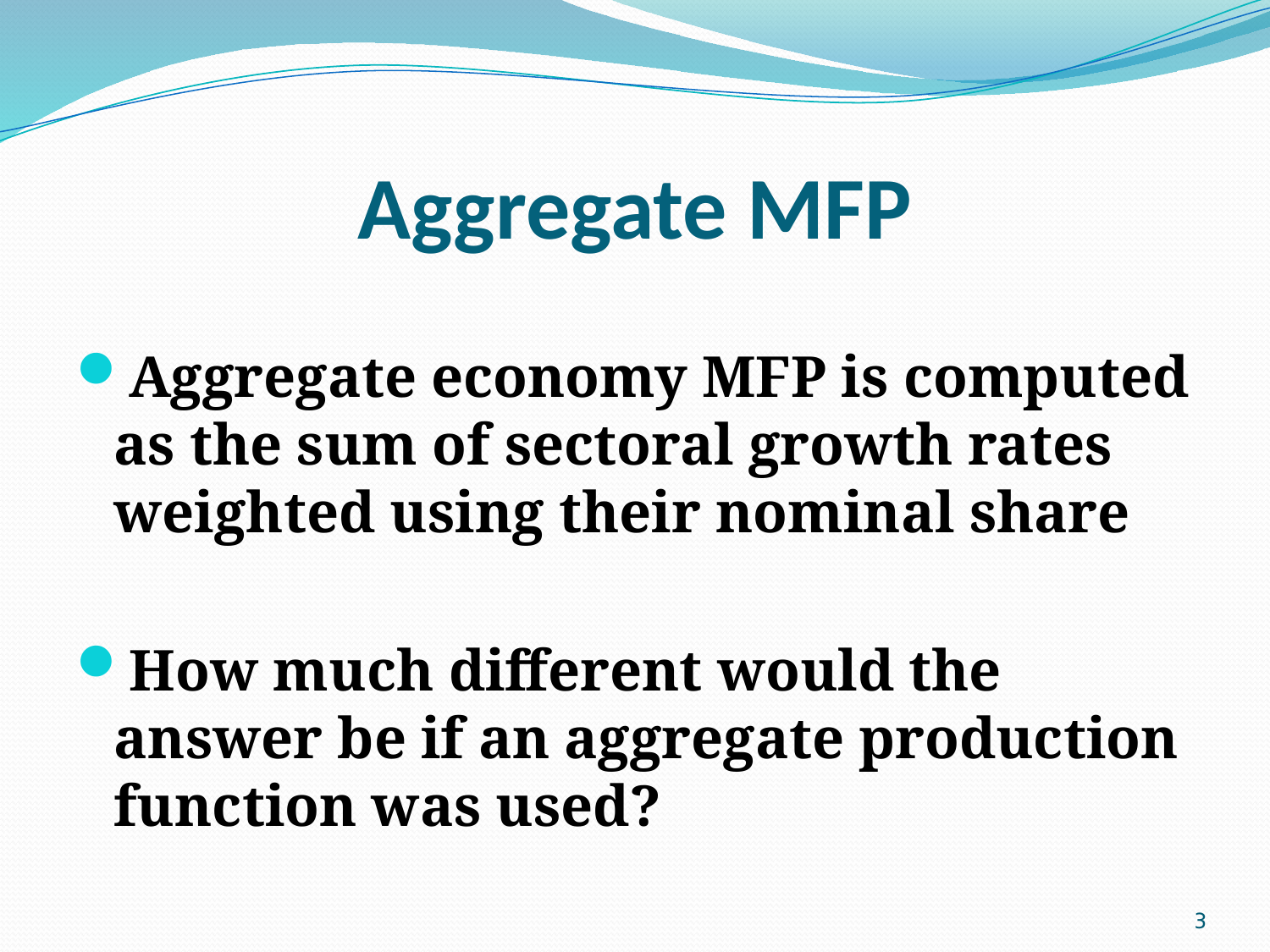

# Aggregate MFP

Aggregate economy MFP is computed as the sum of sectoral growth rates weighted using their nominal share

How much different would the answer be if an aggregate production function was used?

3